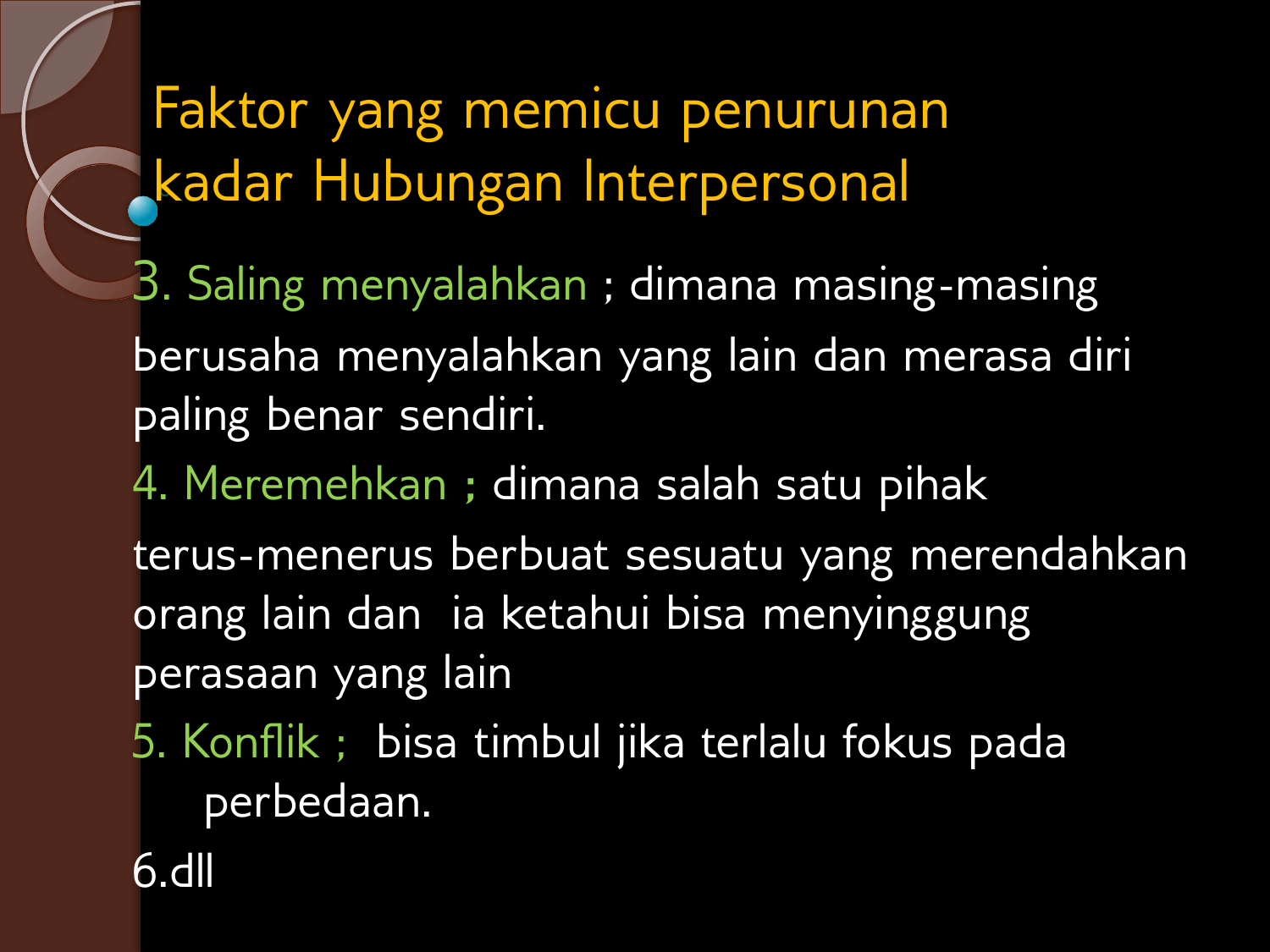

# Faktor yang memicu penurunan kadar Hubungan Interpersonal
3. Saling menyalahkan ; dimana masing-masing
berusaha menyalahkan yang lain dan merasa diri paling benar sendiri.
4. Meremehkan ; dimana salah satu pihak
terus-menerus berbuat sesuatu yang merendahkan orang lain dan  ia ketahui bisa menyinggung perasaan yang lain
5. Konflik ;  bisa timbul jika terlalu fokus pada  perbedaan.
6.dll